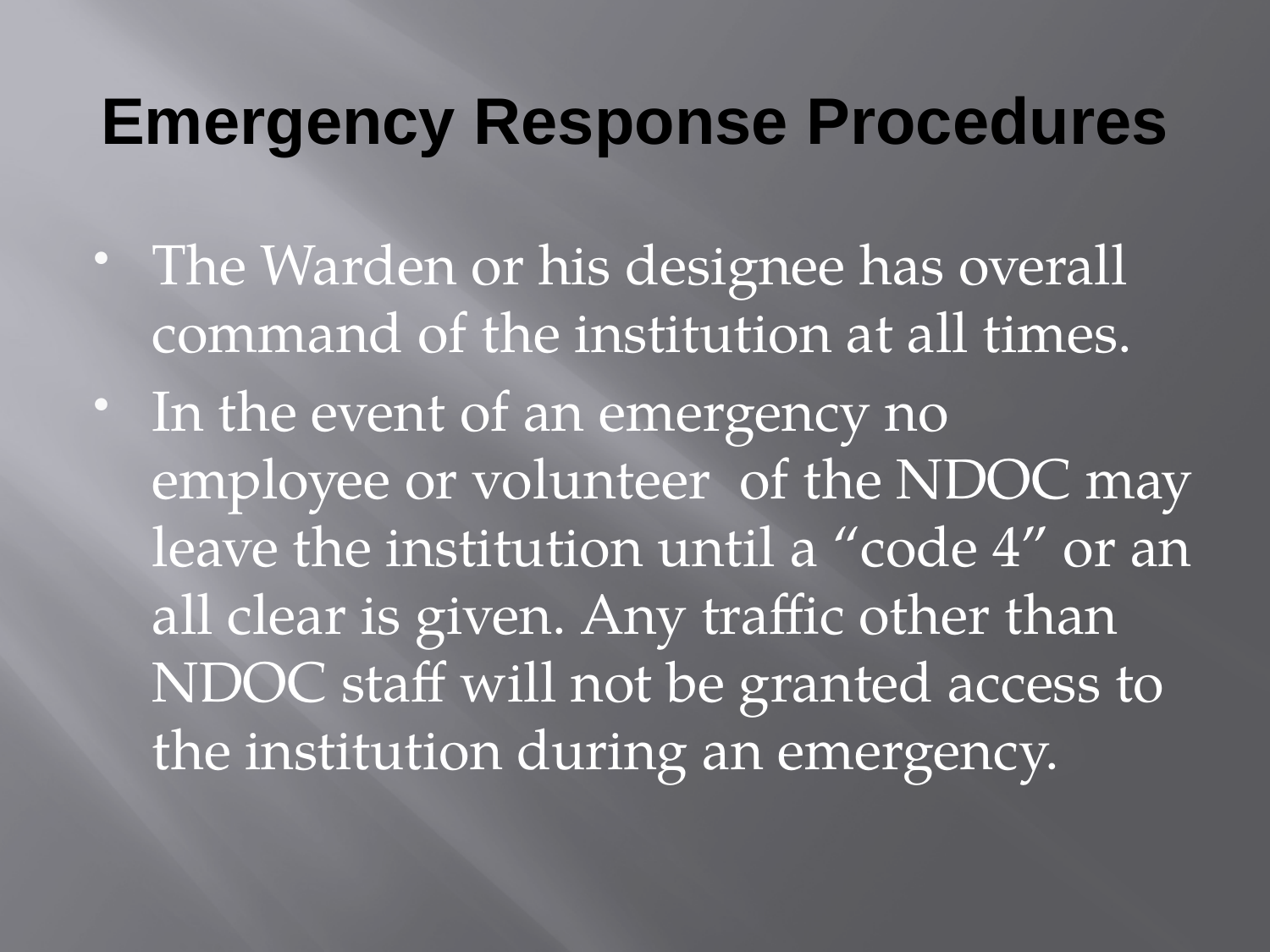

# Emergency Response Procedures
The Warden or his designee has overall command of the institution at all times.
In the event of an emergency no employee or volunteer  of the NDOC may leave the institution until a “code 4” or an all clear is given. Any traffic other than NDOC staff will not be granted access to the institution during an emergency.